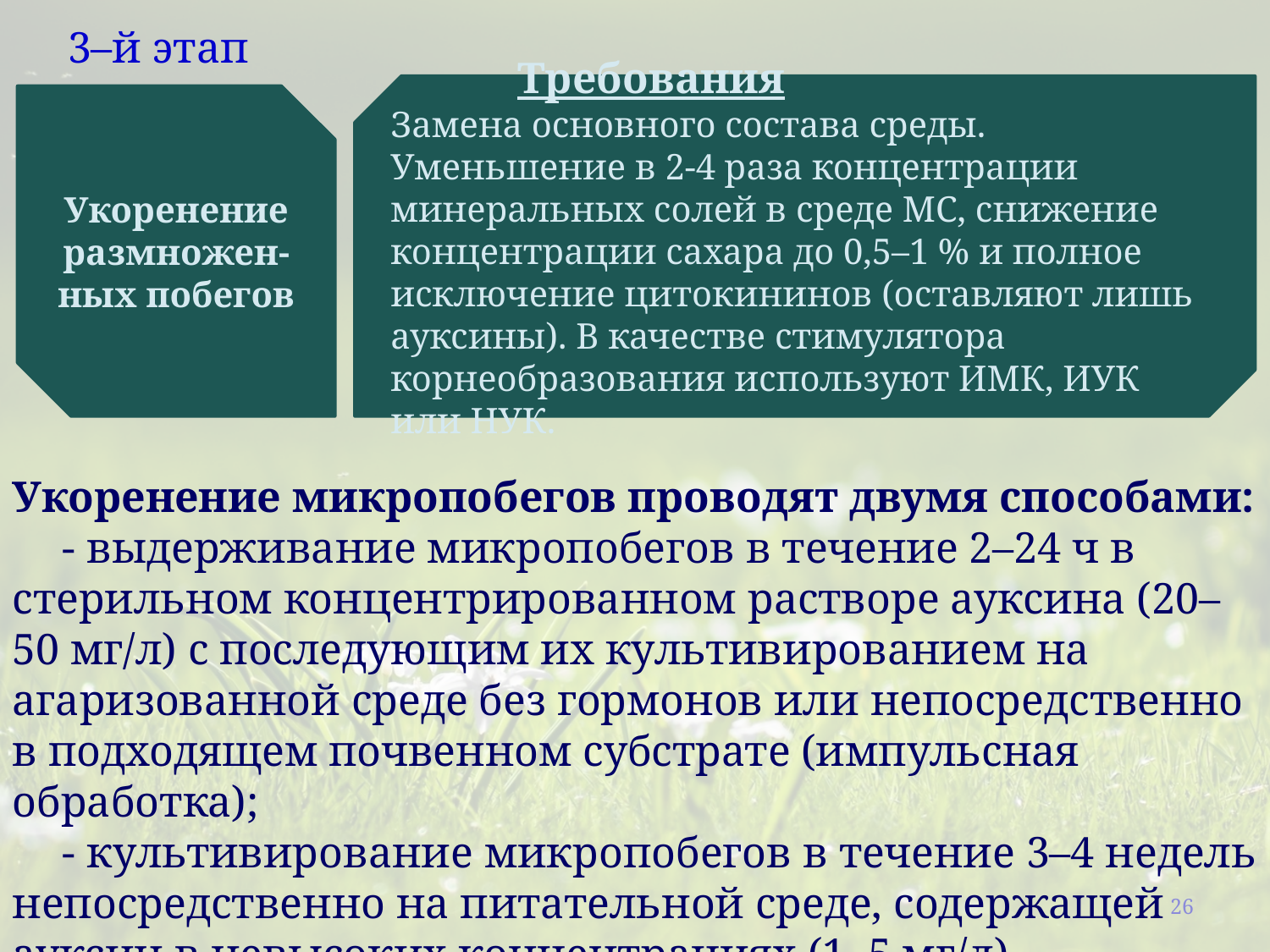

3–й этап
	Требования
Замена основного состава среды. Уменьшение в 2-4 раза концентрации минеральных солей в среде МС, снижение концентрации сахара до 0,5–1 % и полное исключение цитокининов (оставляют лишь ауксины). В качестве стимулятора корнеобразования используют ИМК, ИУК или НУК.
Укоренение размножен-ных побегов
Укоренение микропобегов проводят двумя способами:
- выдерживание микропобегов в течение 2–24 ч в стерильном концентрированном растворе ауксина (20–50 мг/л) с последующим их культивированием на агаризованной среде без гормонов или непосредственно в подходящем почвенном субстрате (импульсная обработка);
- культивирование микропобегов в течение 3–4 недель непосредственно на питательной среде, содержащей ауксин в невысоких концентрациях (1–5 мг/л).
26